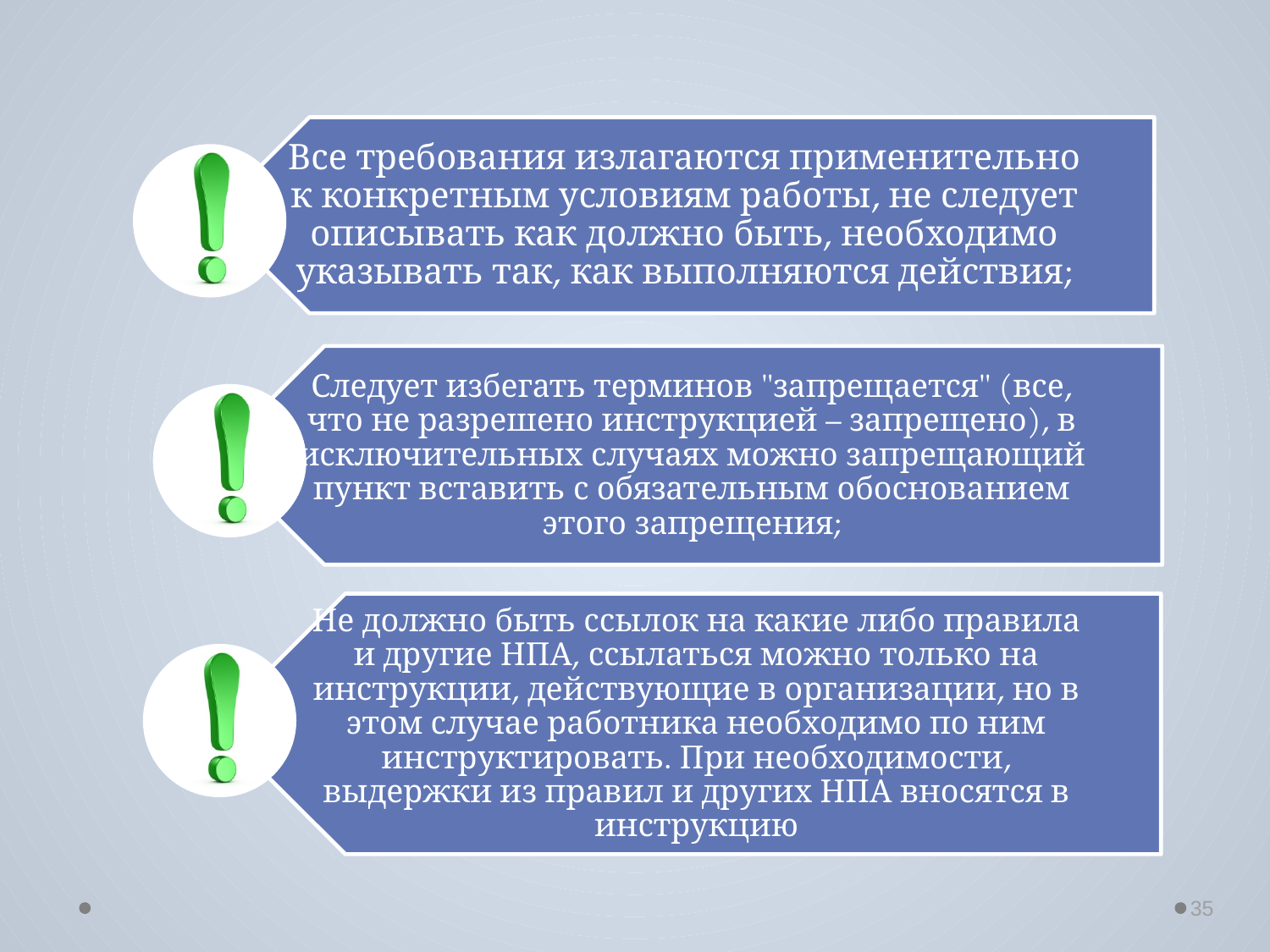

Все требования излагаются применительно к конкретным условиям работы, не следует описывать как должно быть, необходимо указывать так, как выполняются действия;
Следует избегать терминов "запрещается" (все, что не разрешено инструкцией – запрещено), в исключительных случаях можно запрещающий пункт вставить с обязательным обоснованием этого запрещения;
Не должно быть ссылок на какие либо правила и другие НПА, ссылаться можно только на инструкции, действующие в организации, но в этом случае работника необходимо по ним инструктировать. При необходимости, выдержки из правил и других НПА вносятся в инструкцию
35